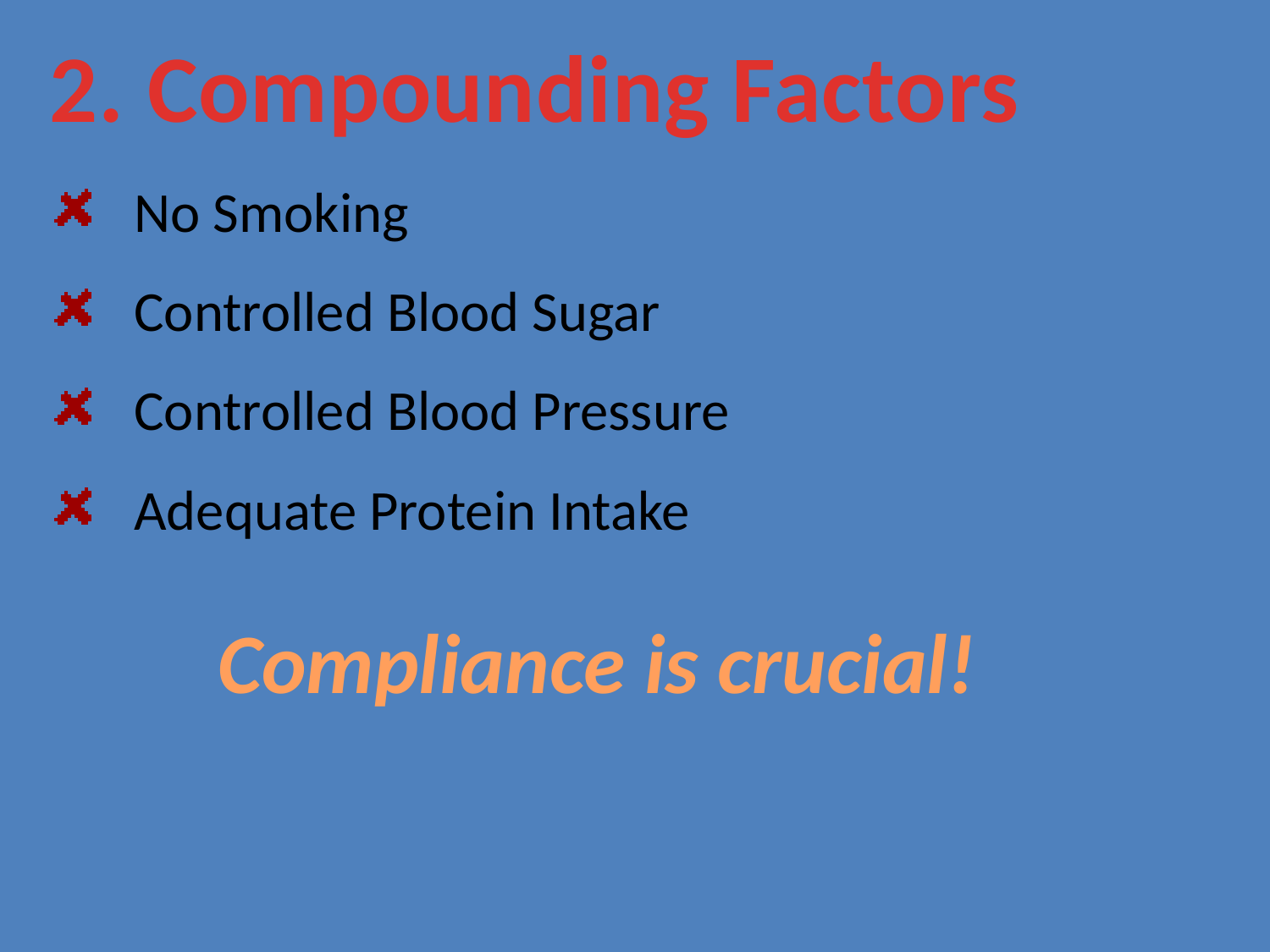

2. Compounding Factors
No Smoking
Controlled Blood Sugar
Controlled Blood Pressure
Adequate Protein Intake
Compliance is crucial!